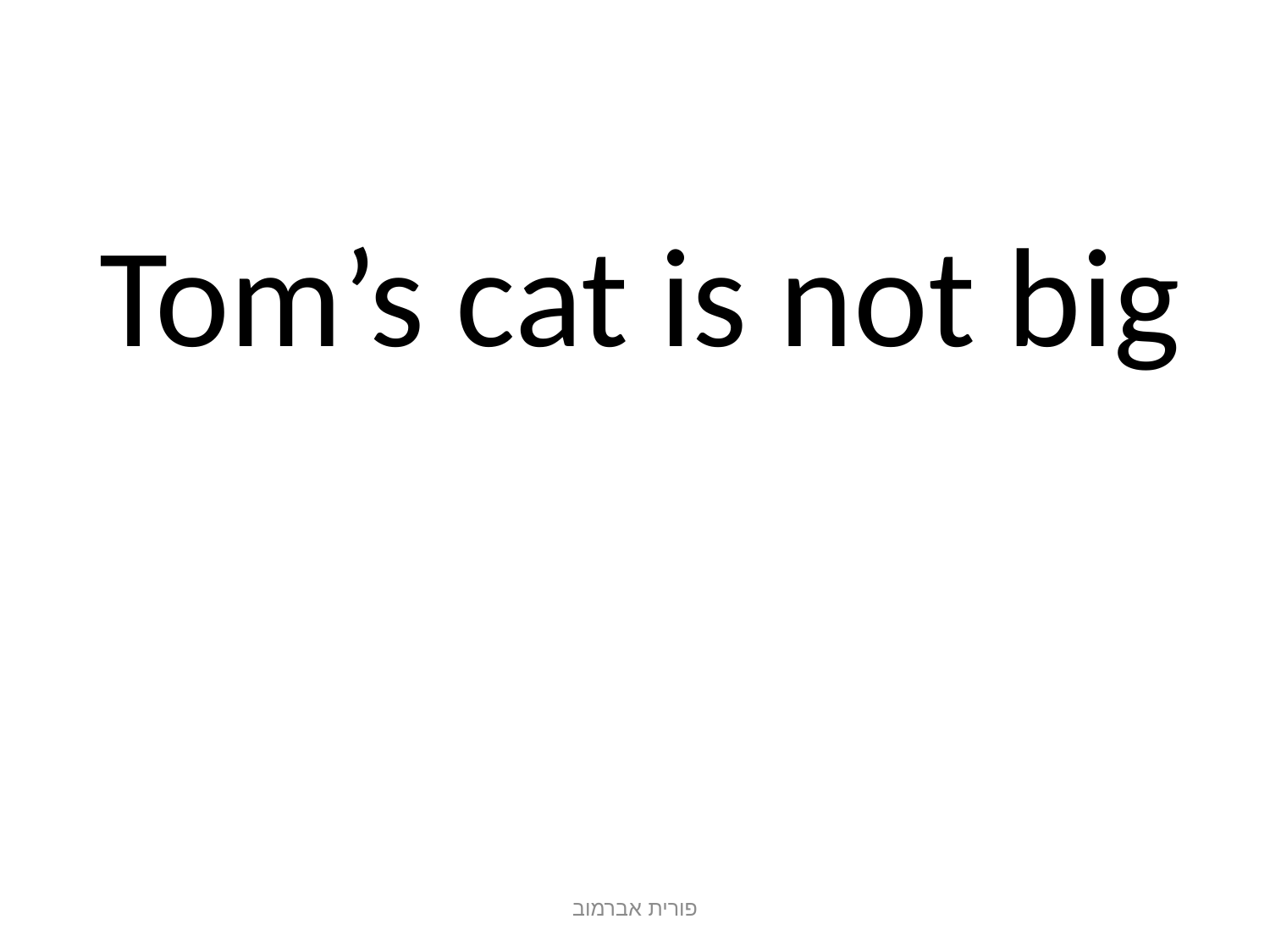

# Tom’s cat is not big
פורית אברמוב